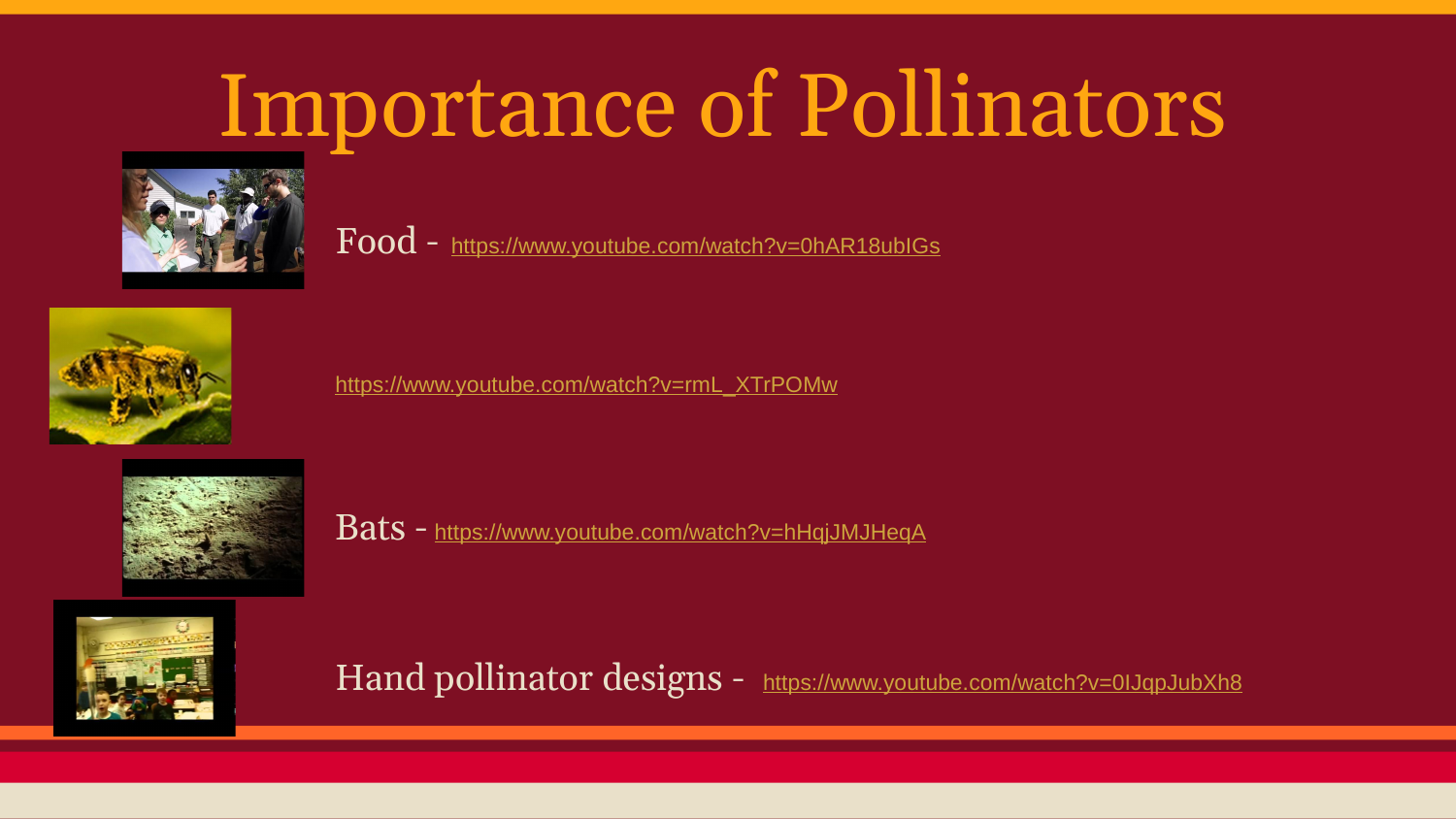

# Importance of Pollinators

Food - https://www.youtube.com/watch?v=0hAR18ubIGs

https://www.youtube.com/watch?v=rmL_XTrPOMw

Bats - https://www.youtube.com/watch?v=hHqjJMJHeqA

Hand pollinator designs -  https://www.youtube.com/watch?v=0IJqpJubXh8